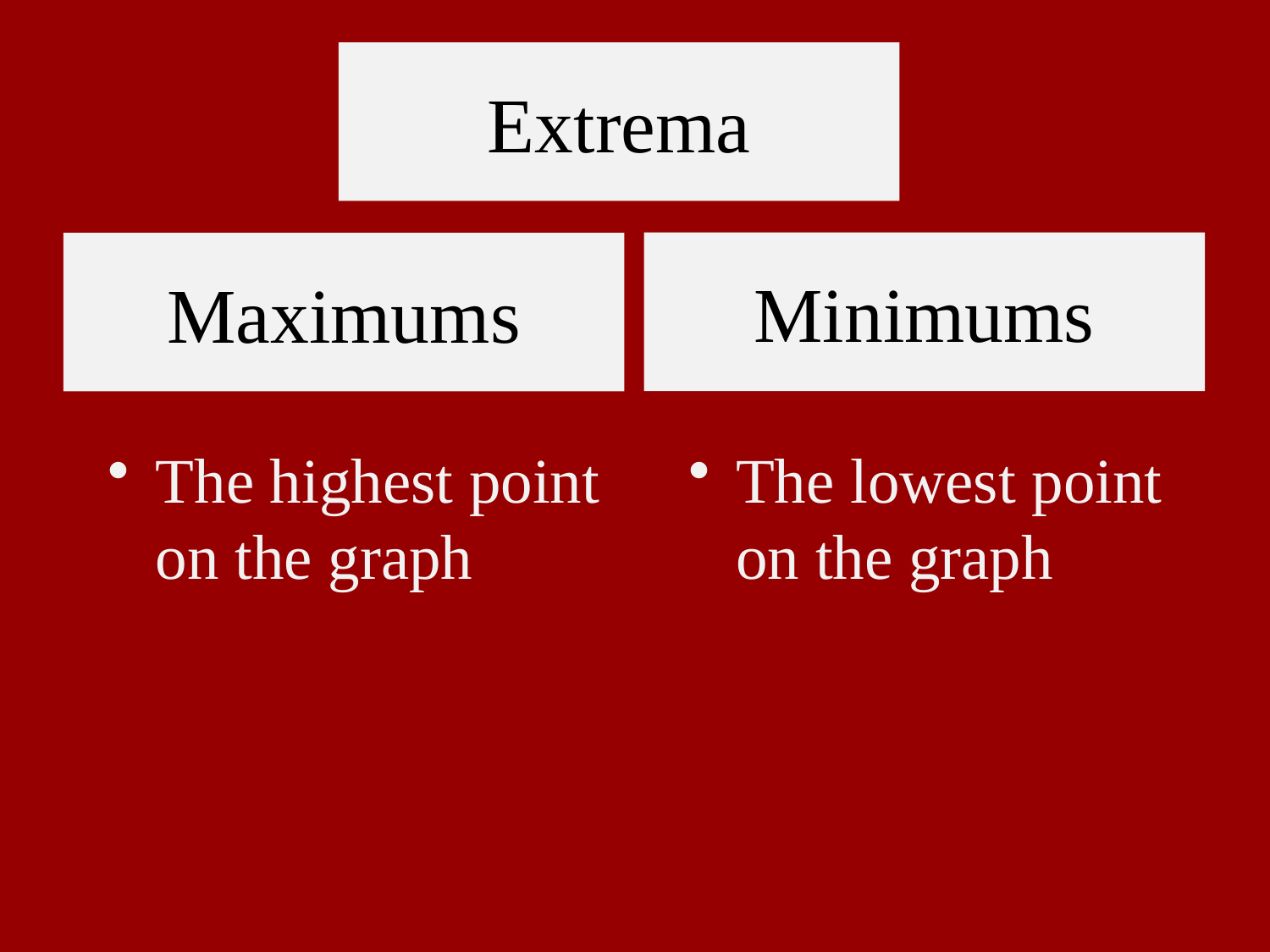

# Extrema
Minimums
Maximums
The highest point on the graph
The lowest point on the graph